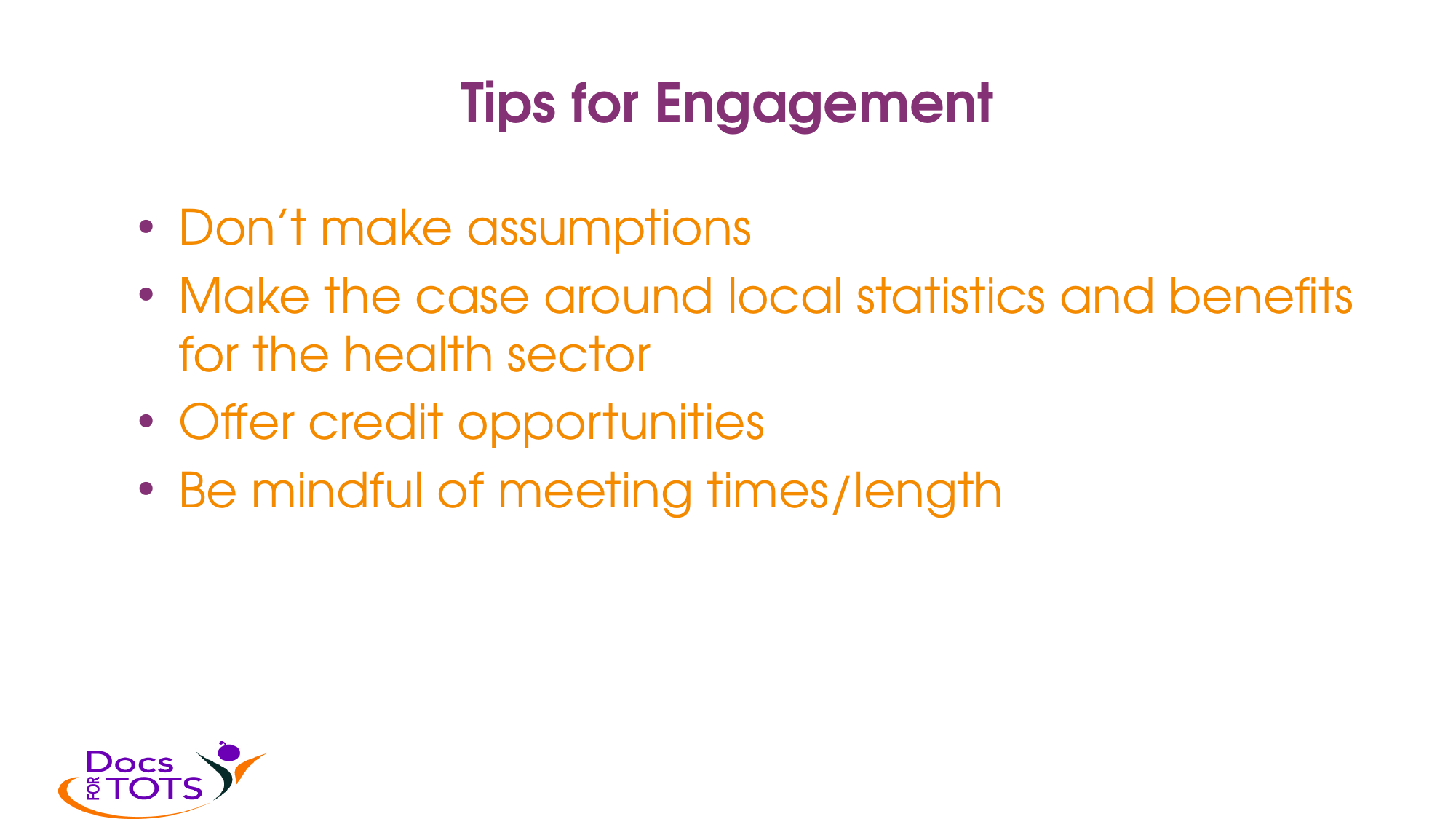

# Tips for Engagement
Don’t make assumptions
Make the case around local statistics and benefits for the health sector
Offer credit opportunities
Be mindful of meeting times/length